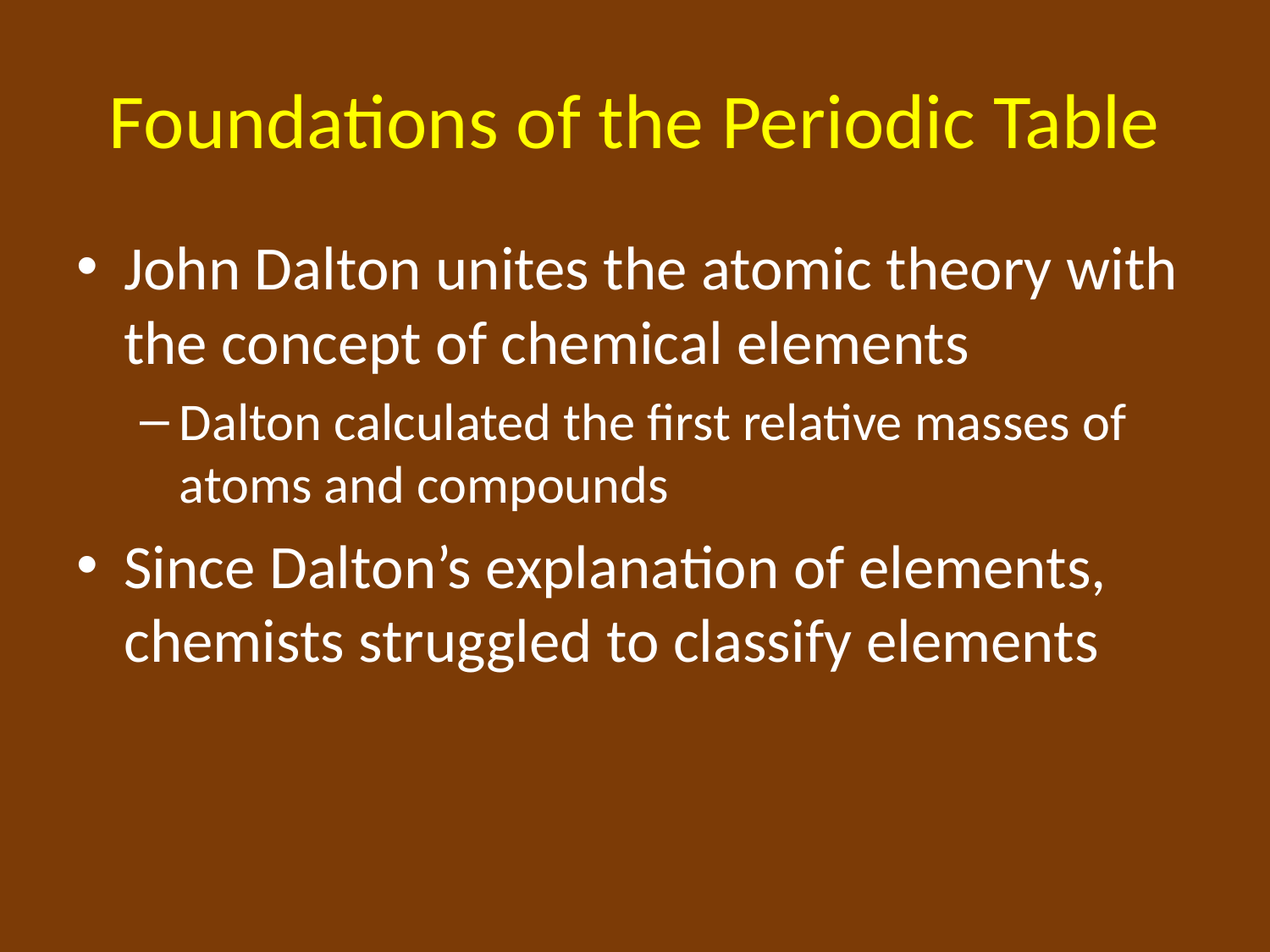

# Foundations of the Periodic Table
John Dalton unites the atomic theory with the concept of chemical elements
Dalton calculated the first relative masses of atoms and compounds
Since Dalton’s explanation of elements, chemists struggled to classify elements